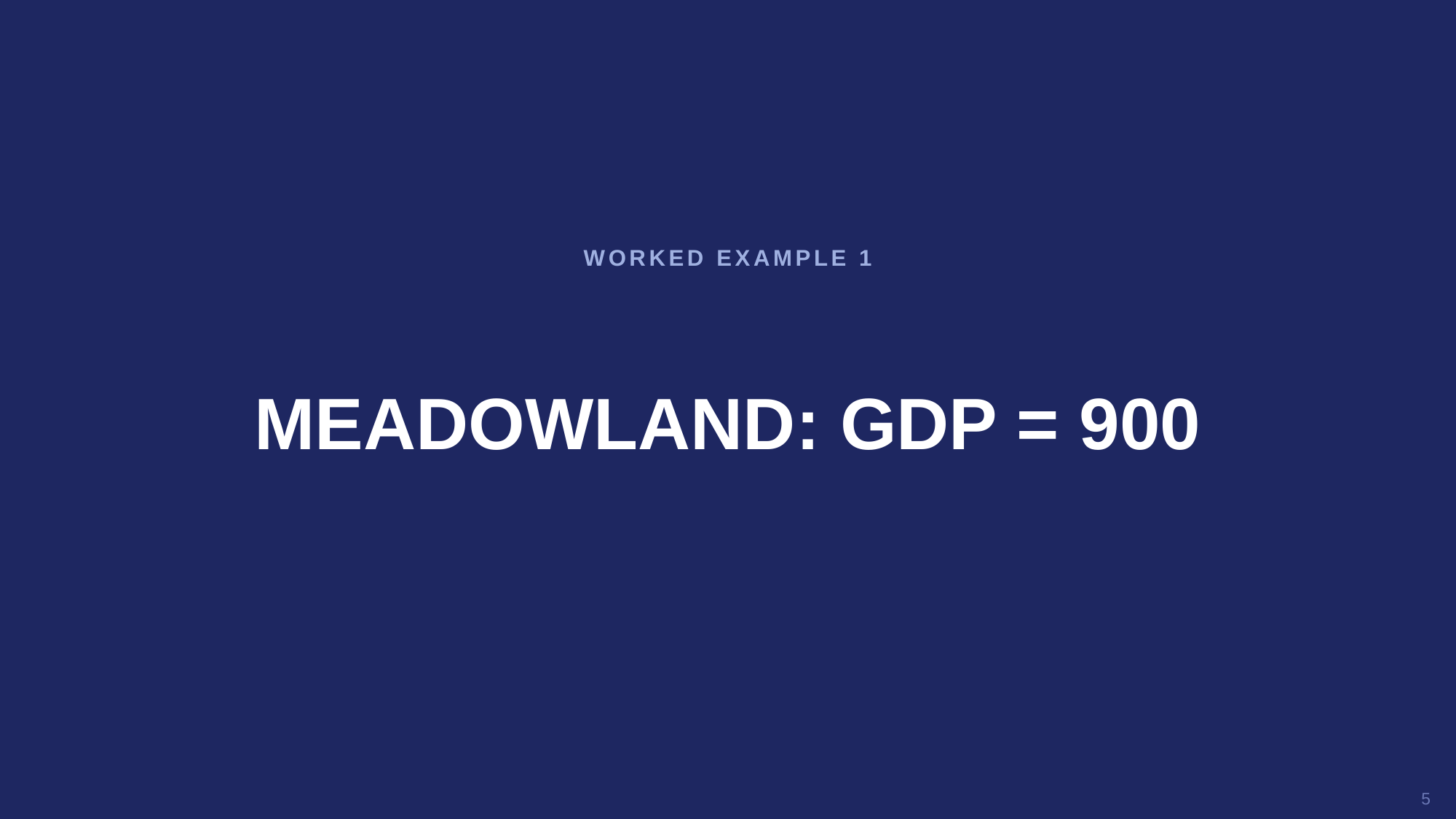

WORKED EXAMPLE 1
MEADOWLAND: GDP = 900
5